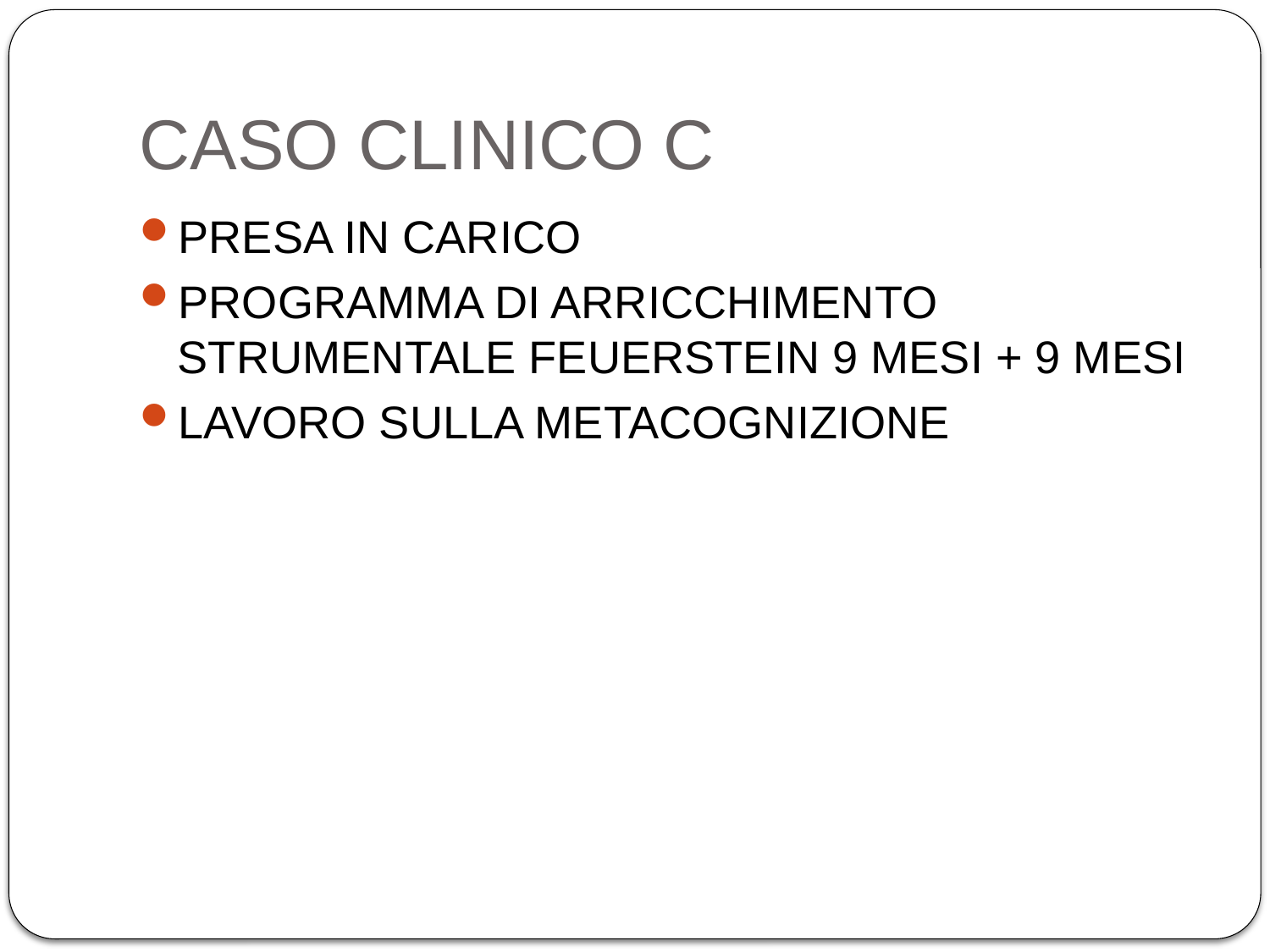

# CASO CLINICO C
PRESA IN CARICO
PROGRAMMA DI ARRICCHIMENTO STRUMENTALE FEUERSTEIN 9 MESI + 9 MESI
LAVORO SULLA METACOGNIZIONE